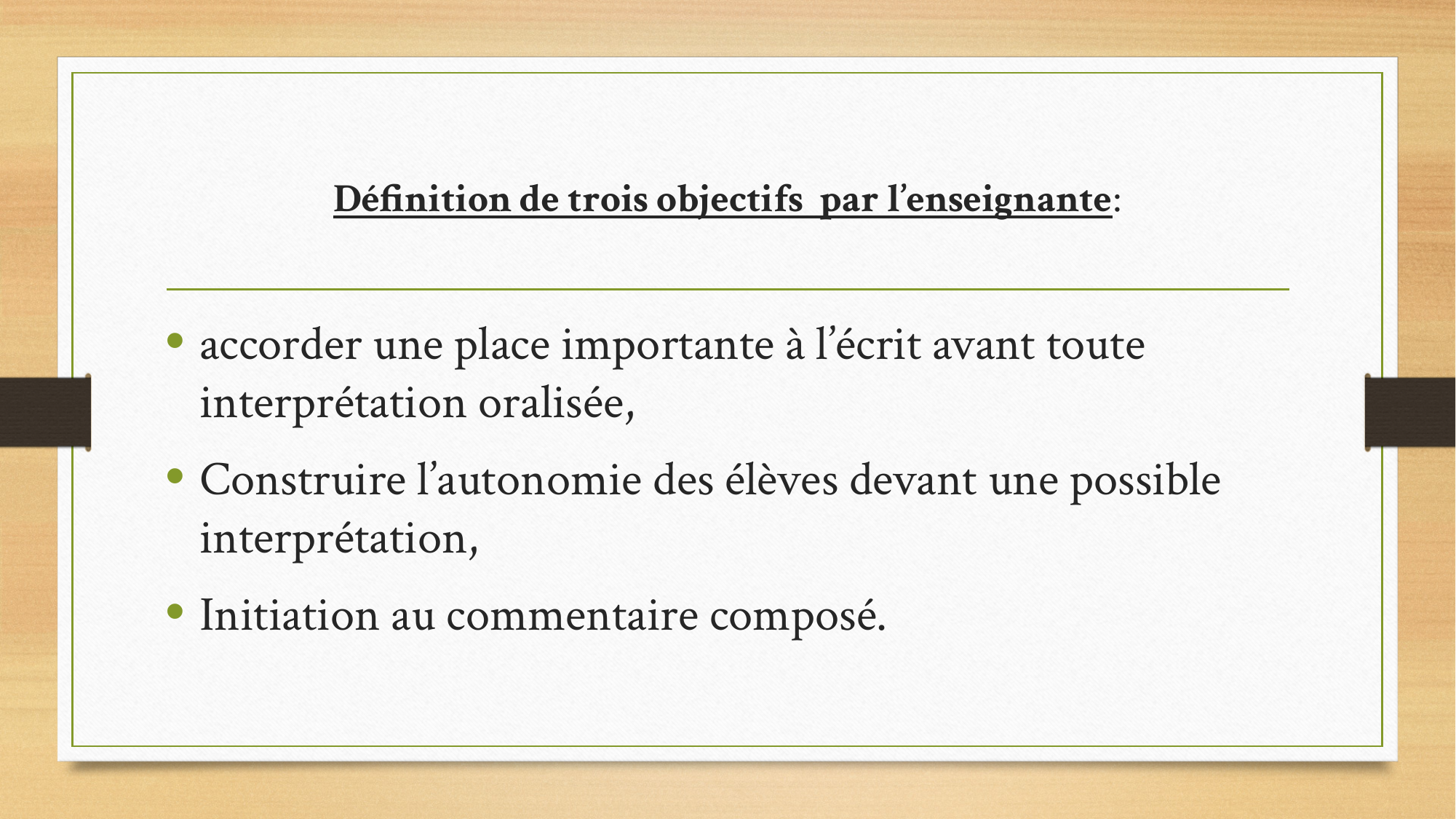

# Définition de trois objectifs  par l’enseignante:
accorder une place importante à l’écrit avant toute interprétation oralisée,
Construire l’autonomie des élèves devant une possible interprétation,
Initiation au commentaire composé.